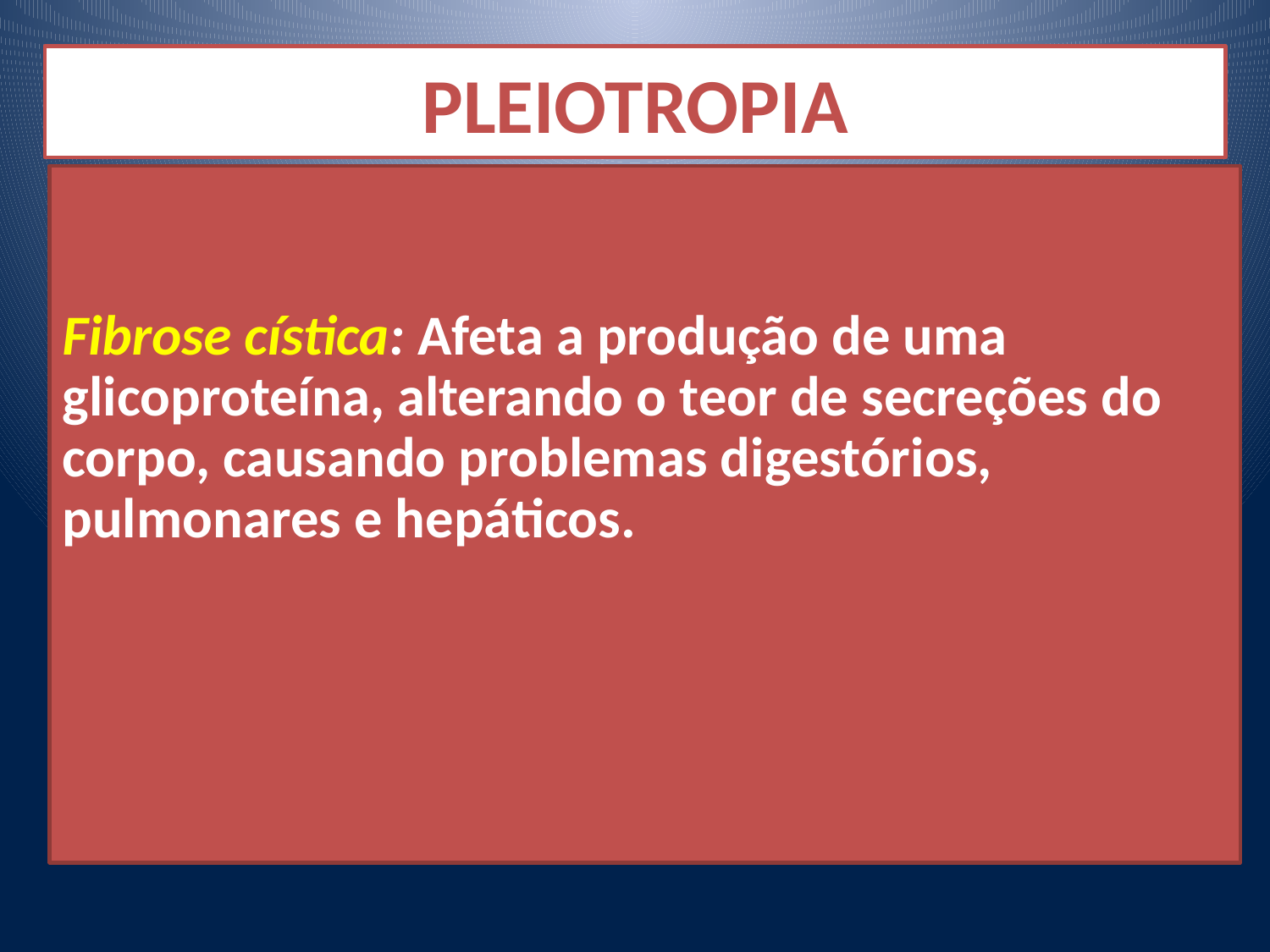

# PLEIOTROPIA

Fibrose cística: Afeta a produção de uma glicoproteína, alterando o teor de secreções do corpo, causando problemas digestórios, pulmonares e hepáticos.